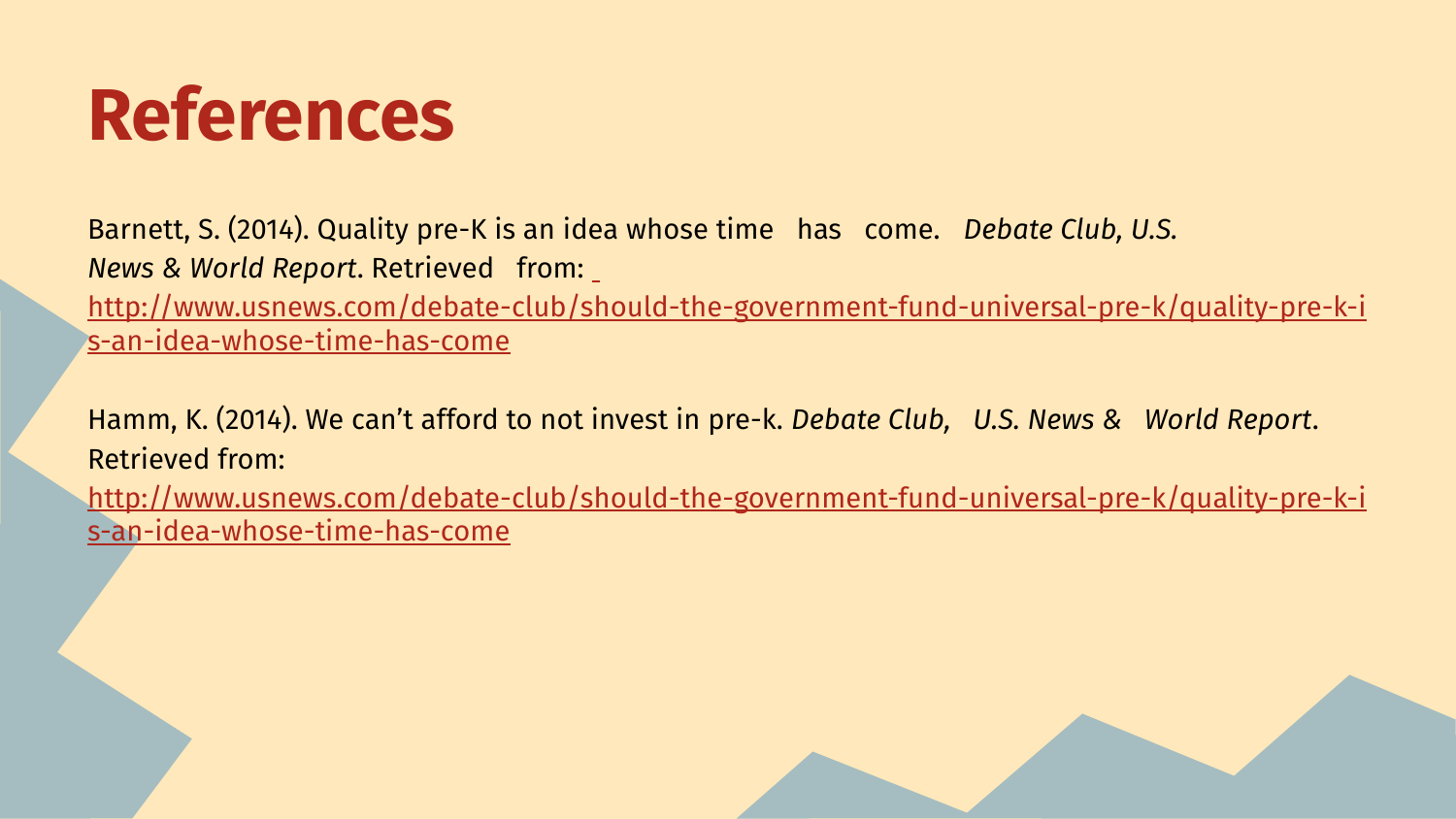

# References
Barnett, S. (2014). Quality pre-K is an idea whose time   has   come.   Debate Club, U.S.                 News & World Report. Retrieved   from:  http://www.usnews.com/debate-club/should-the-government-fund-universal-pre-k/quality-pre-k-is-an-idea-whose-time-has-come
Hamm, K. (2014). We can’t afford to not invest in pre-k. Debate Club,   U.S. News &   World Report. Retrieved from: http://www.usnews.com/debate-club/should-the-government-fund-universal-pre-k/quality-pre-k-is-an-idea-whose-time-has-come